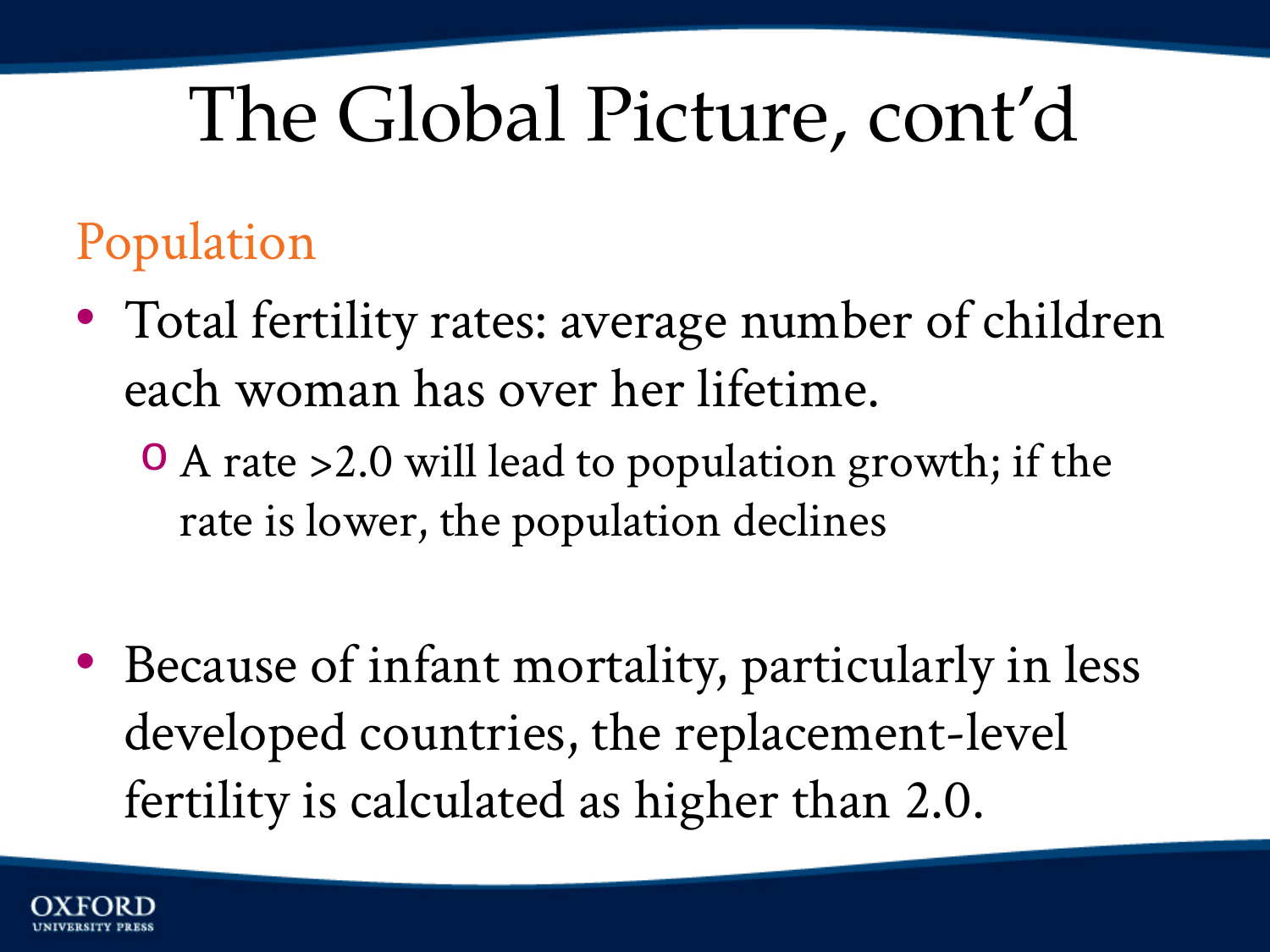

# The Global Picture, cont’d
Population
Total fertility rates: average number of children each woman has over her lifetime.
A rate >2.0 will lead to population growth; if the rate is lower, the population declines

Because of infant mortality, particularly in less developed countries, the replacement-level fertility is calculated as higher than 2.0.